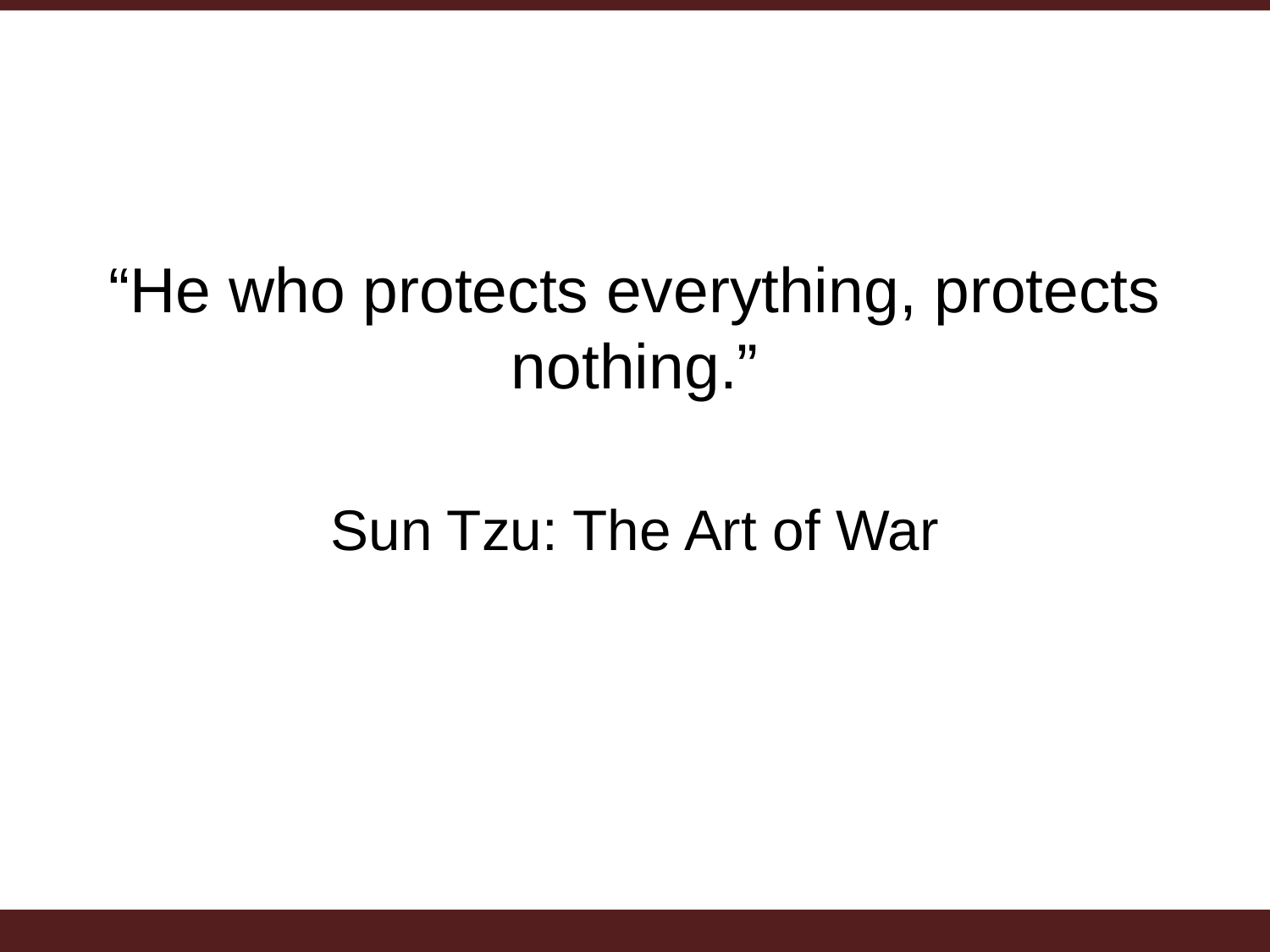

“He who protects everything, protects nothing.”

Sun Tzu: The Art of War